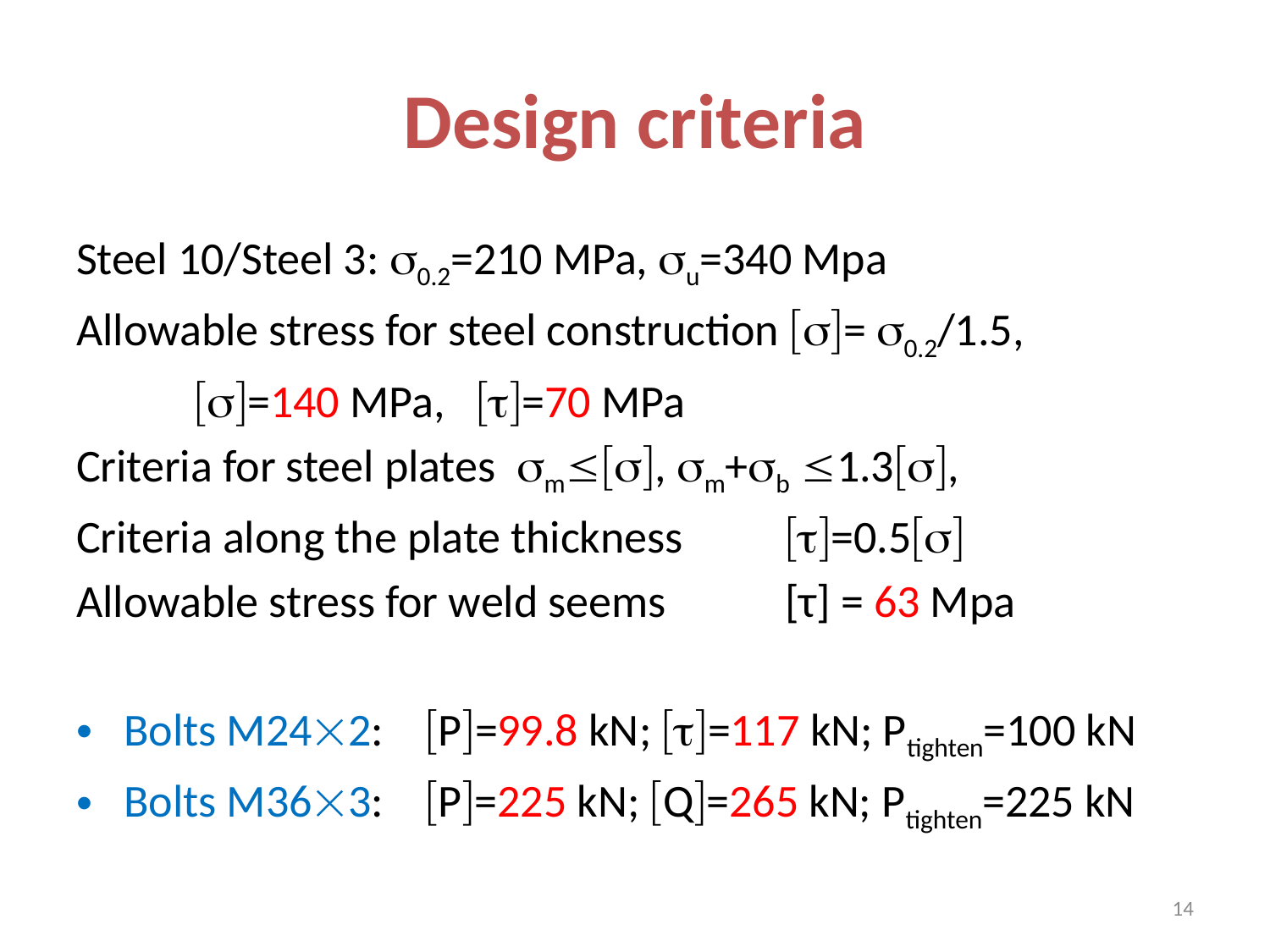

# Design criteria
Steel 10/Steel 3: σ0.2=210 MPa, σu=340 Mpa
Allowable stress for steel construction [σ]= σ0.2/1.5,
	[σ]=140 MPa,   [τ]=70 MPa
Criteria for steel plates  σm≤[σ], σm+σb ≤1.3[σ],
Criteria along the plate thickness  	[τ]=0.5[σ]
Allowable stress for weld seems 	[τ] = 63 Mpa

Bolts M24×2:    [P]=99.8 kN; [τ]=117 kN; Ptighten=100 kN
Bolts M36×3:    [P]=225 kN; [Q]=265 kN; Ptighten=225 kN

14